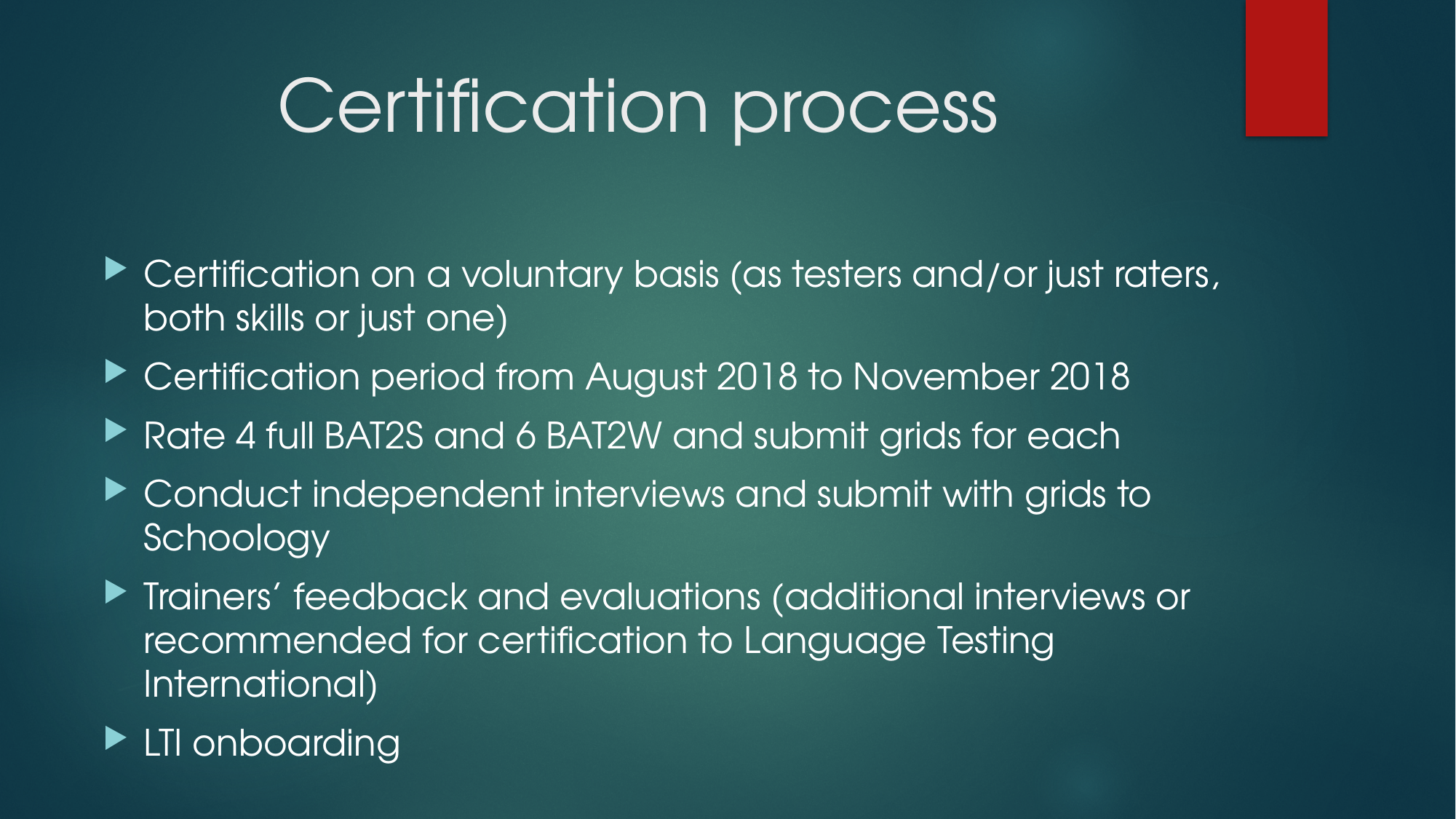

# Certification process
Certification on a voluntary basis (as testers and/or just raters, both skills or just one)
Certification period from August 2018 to November 2018
Rate 4 full BAT2S and 6 BAT2W and submit grids for each
Conduct independent interviews and submit with grids to Schoology
Trainers’ feedback and evaluations (additional interviews or recommended for certification to Language Testing International)
LTI onboarding